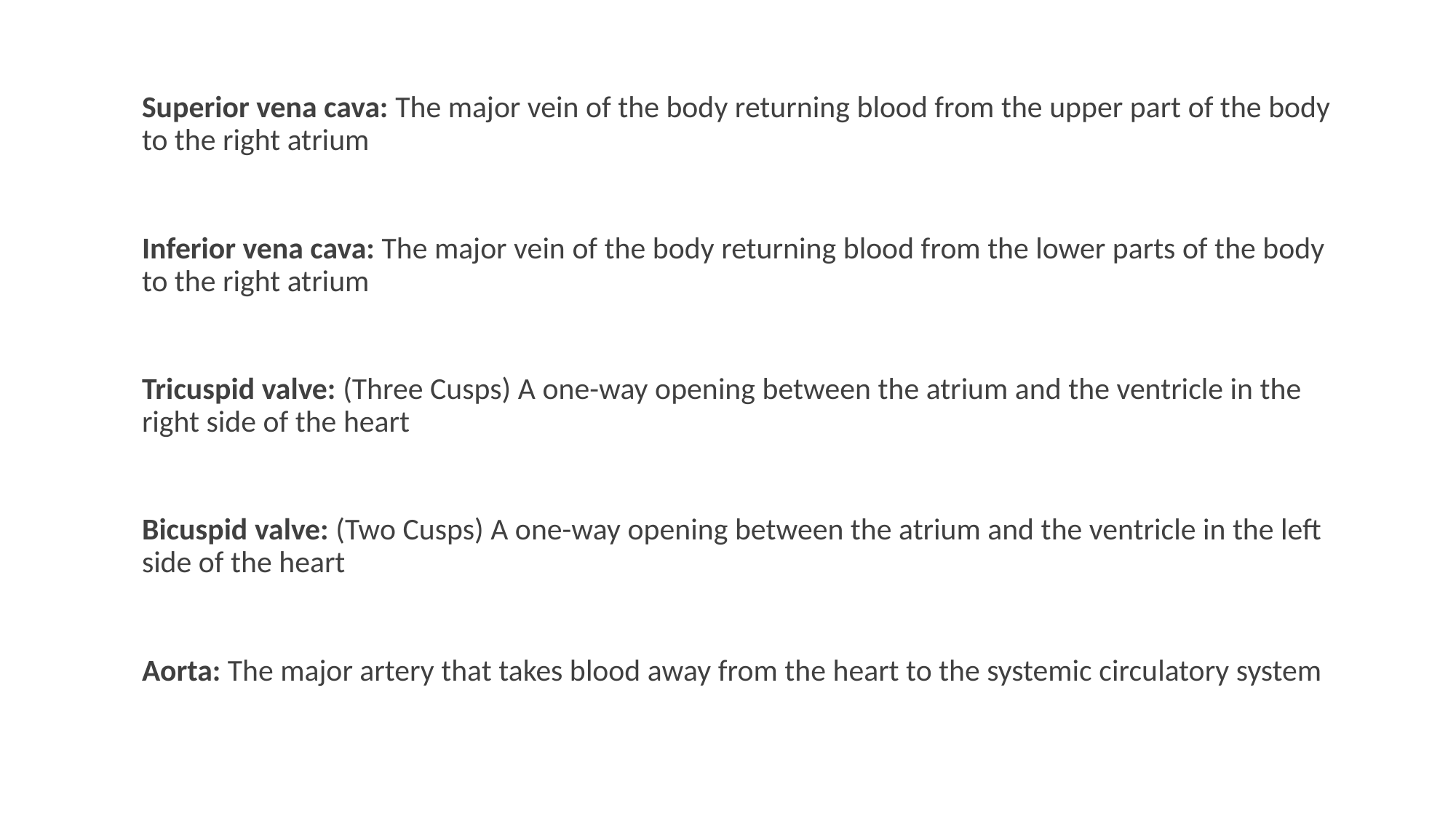

Superior vena cava: The major vein of the body returning blood from the upper part of the body to the right atrium

Inferior vena cava: The major vein of the body returning blood from the lower parts of the body to the right atrium

Tricuspid valve: (Three Cusps) A one-way opening between the atrium and the ventricle in the right side of the heart

Bicuspid valve: (Two Cusps) A one-way opening between the atrium and the ventricle in the left side of the heart

Aorta: The major artery that takes blood away from the heart to the systemic circulatory system